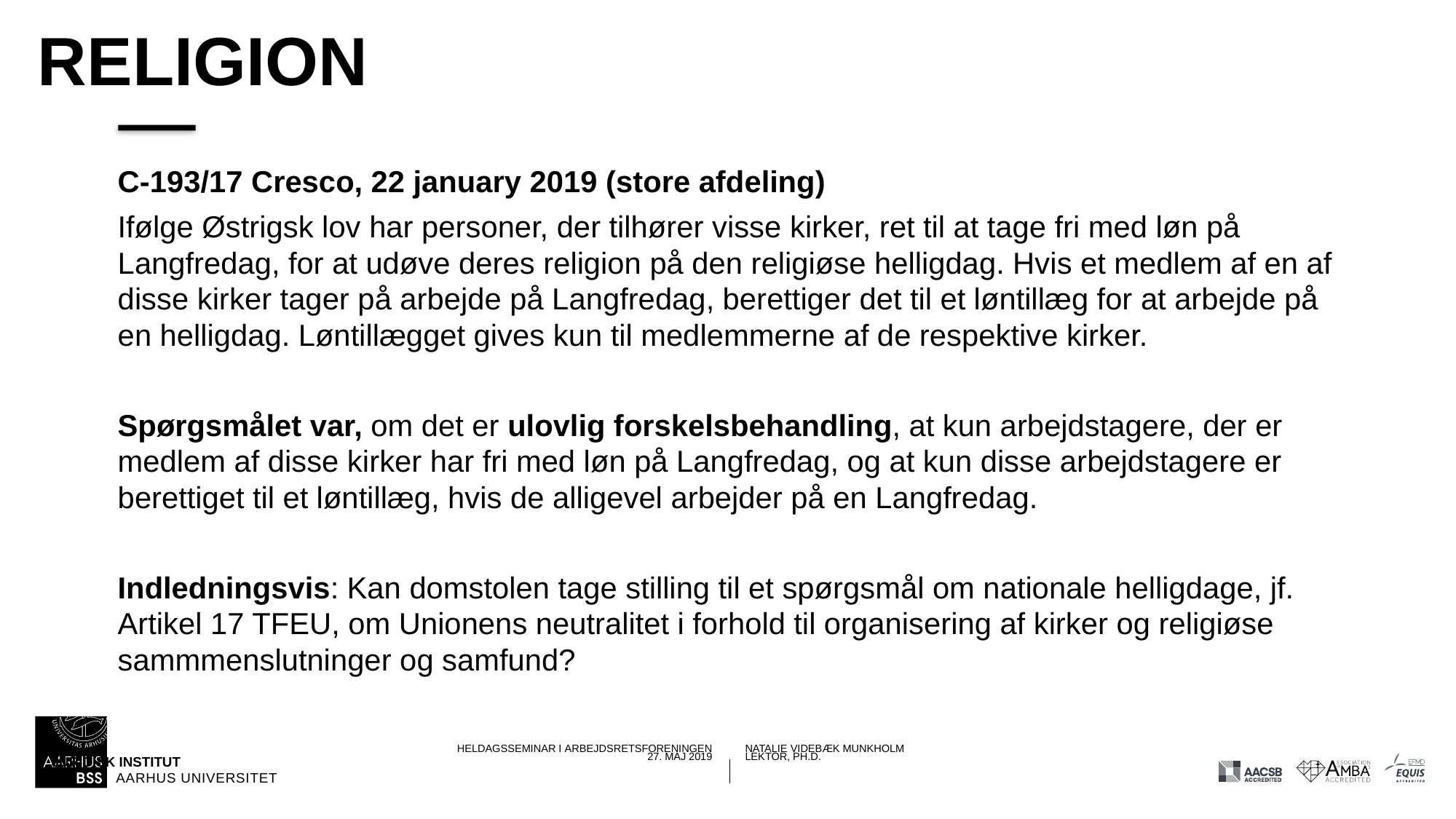

# Religion
C-193/17 Cresco, 22 january 2019 (store afdeling)
Ifølge Østrigsk lov har personer, der tilhører visse kirker, ret til at tage fri med løn på Langfredag, for at udøve deres religion på den religiøse helligdag. Hvis et medlem af en af disse kirker tager på arbejde på Langfredag, berettiger det til et løntillæg for at arbejde på en helligdag. Løntillægget gives kun til medlemmerne af de respektive kirker.

Spørgsmålet var, om det er ulovlig forskelsbehandling, at kun arbejdstagere, der er medlem af disse kirker har fri med løn på Langfredag, og at kun disse arbejdstagere er berettiget til et løntillæg, hvis de alligevel arbejder på en Langfredag.

Indledningsvis: Kan domstolen tage stilling til et spørgsmål om nationale helligdage, jf. Artikel 17 TFEU, om Unionens neutralitet i forhold til organisering af kirker og religiøse sammmenslutninger og samfund?